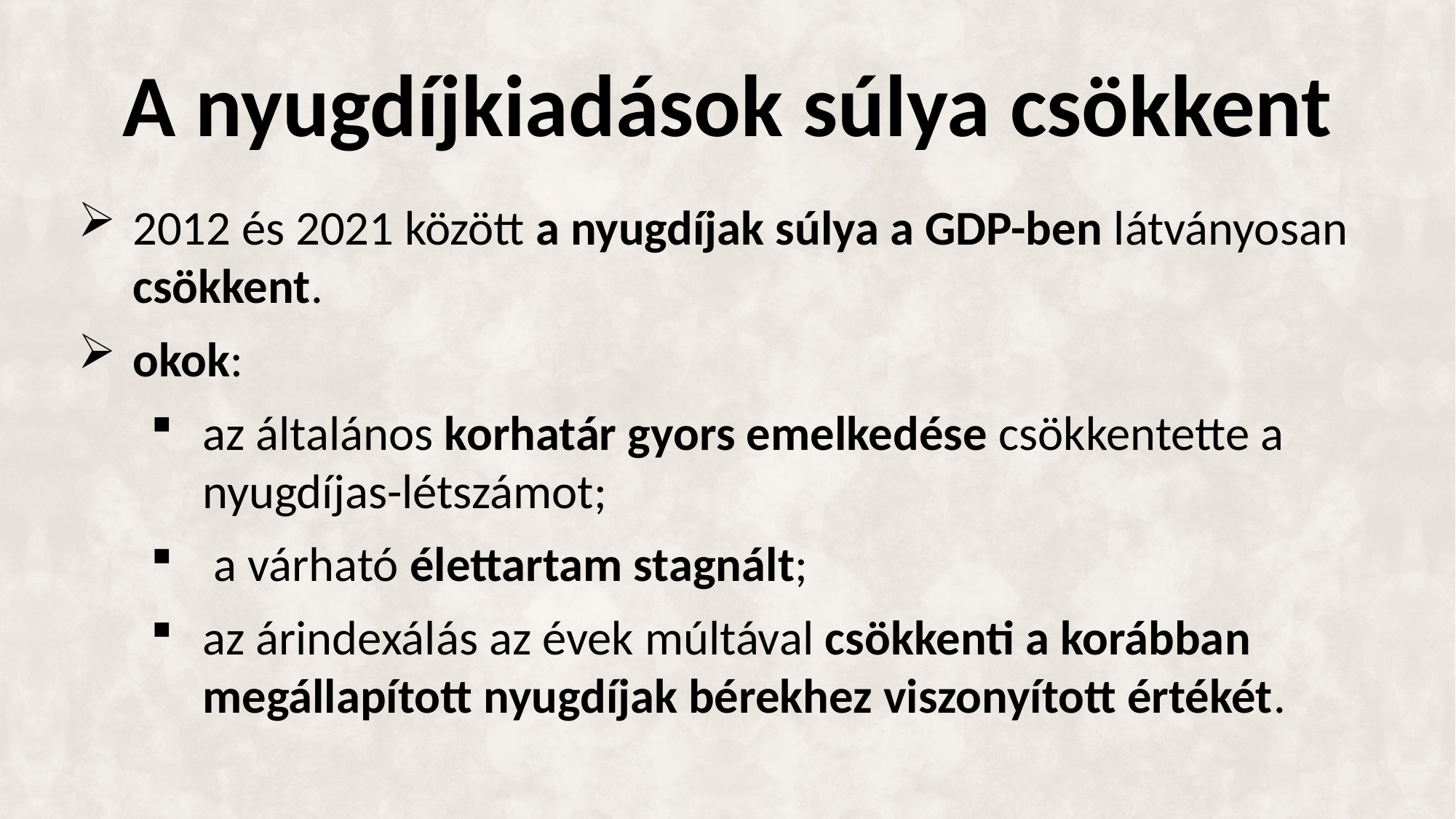

# A nyugdíjkiadások súlya csökkent
2012 és 2021 között a nyugdíjak súlya a GDP-ben látványosan  csökkent.
okok:
az általános korhatár gyors emelkedése csökkentette a nyugdíjas-létszámot;
 a várható élettartam stagnált;
az árindexálás az évek múltával csökkenti a korábban megállapított nyugdíjak bérekhez viszonyított értékét.